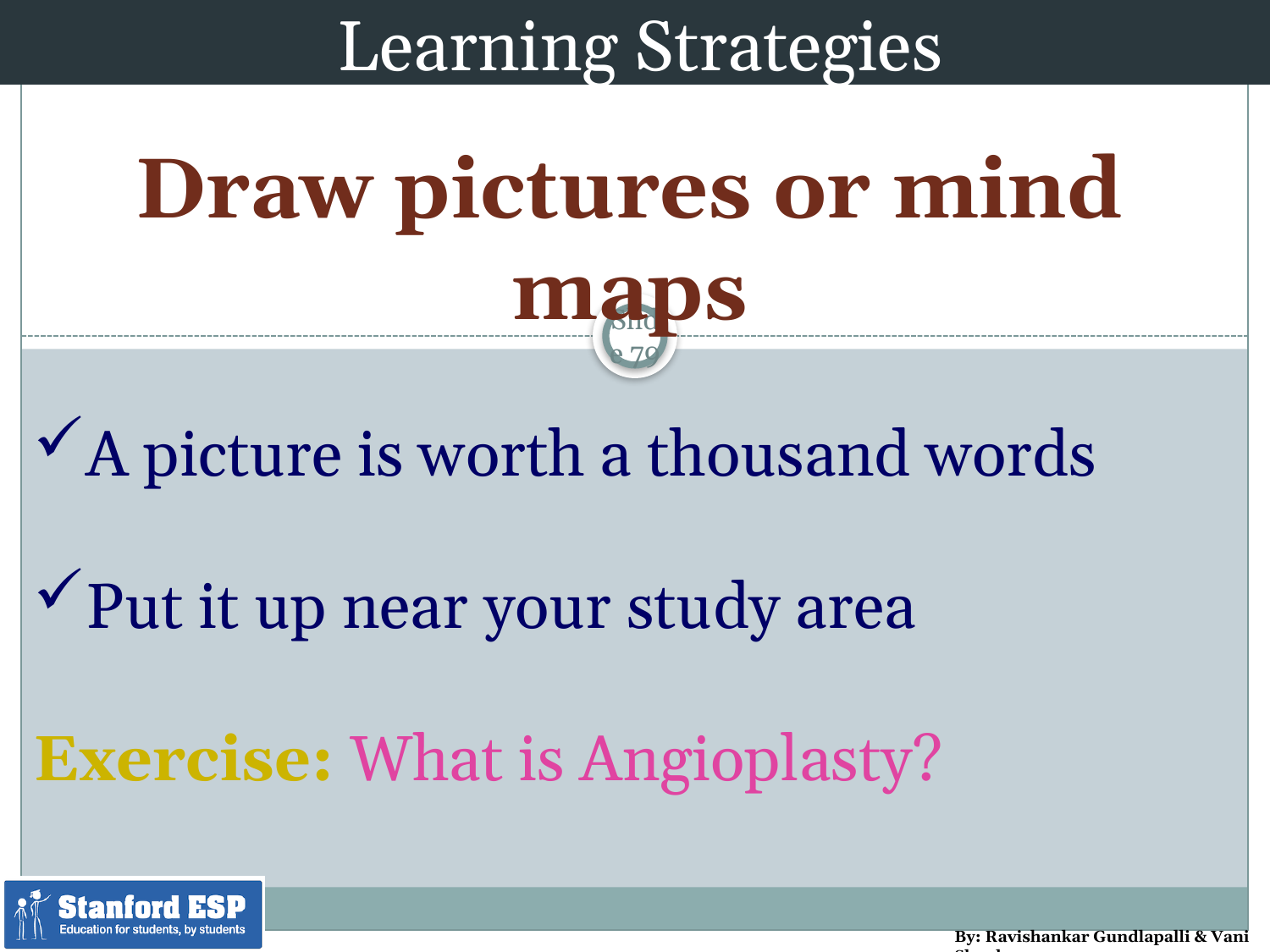

Learning Strategies
Draw pictures or mind maps

A picture is worth a thousand words

Put it up near your study area

Exercise: What is Angioplasty?

79